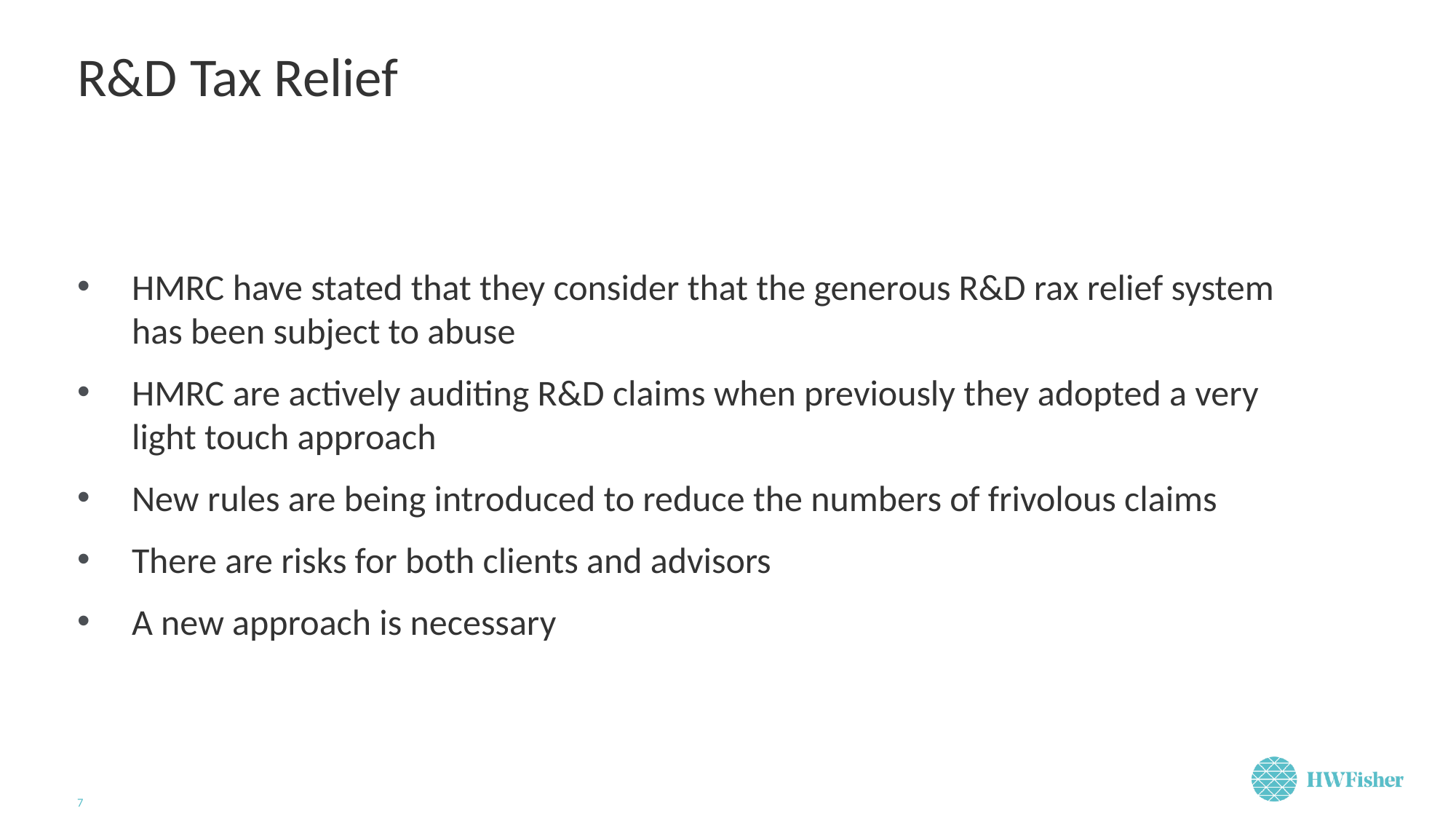

# R&D Tax Relief

HMRC have stated that they consider that the generous R&D rax relief system has been subject to abuse
HMRC are actively auditing R&D claims when previously they adopted a very light touch approach
New rules are being introduced to reduce the numbers of frivolous claims
There are risks for both clients and advisors
A new approach is necessary
7